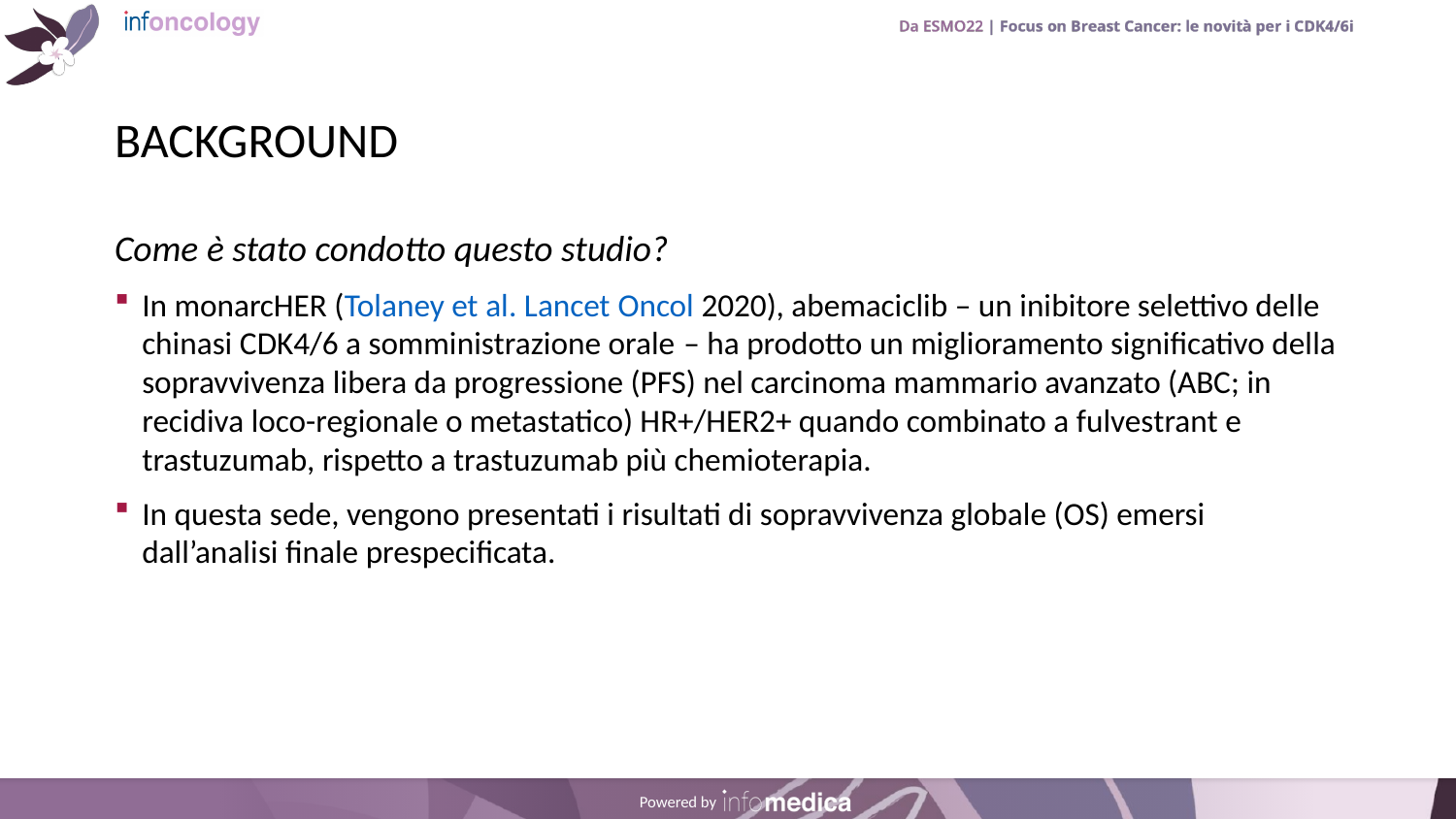

# BACKGROUND
Come è stato condotto questo studio?
In monarcHER (Tolaney et al. Lancet Oncol 2020), abemaciclib – un inibitore selettivo delle chinasi CDK4/6 a somministrazione orale – ha prodotto un miglioramento significativo della sopravvivenza libera da progressione (PFS) nel carcinoma mammario avanzato (ABC; in recidiva loco-regionale o metastatico) HR+/HER2+ quando combinato a fulvestrant e trastuzumab, rispetto a trastuzumab più chemioterapia.
In questa sede, vengono presentati i risultati di sopravvivenza globale (OS) emersi dall’analisi finale prespecificata.